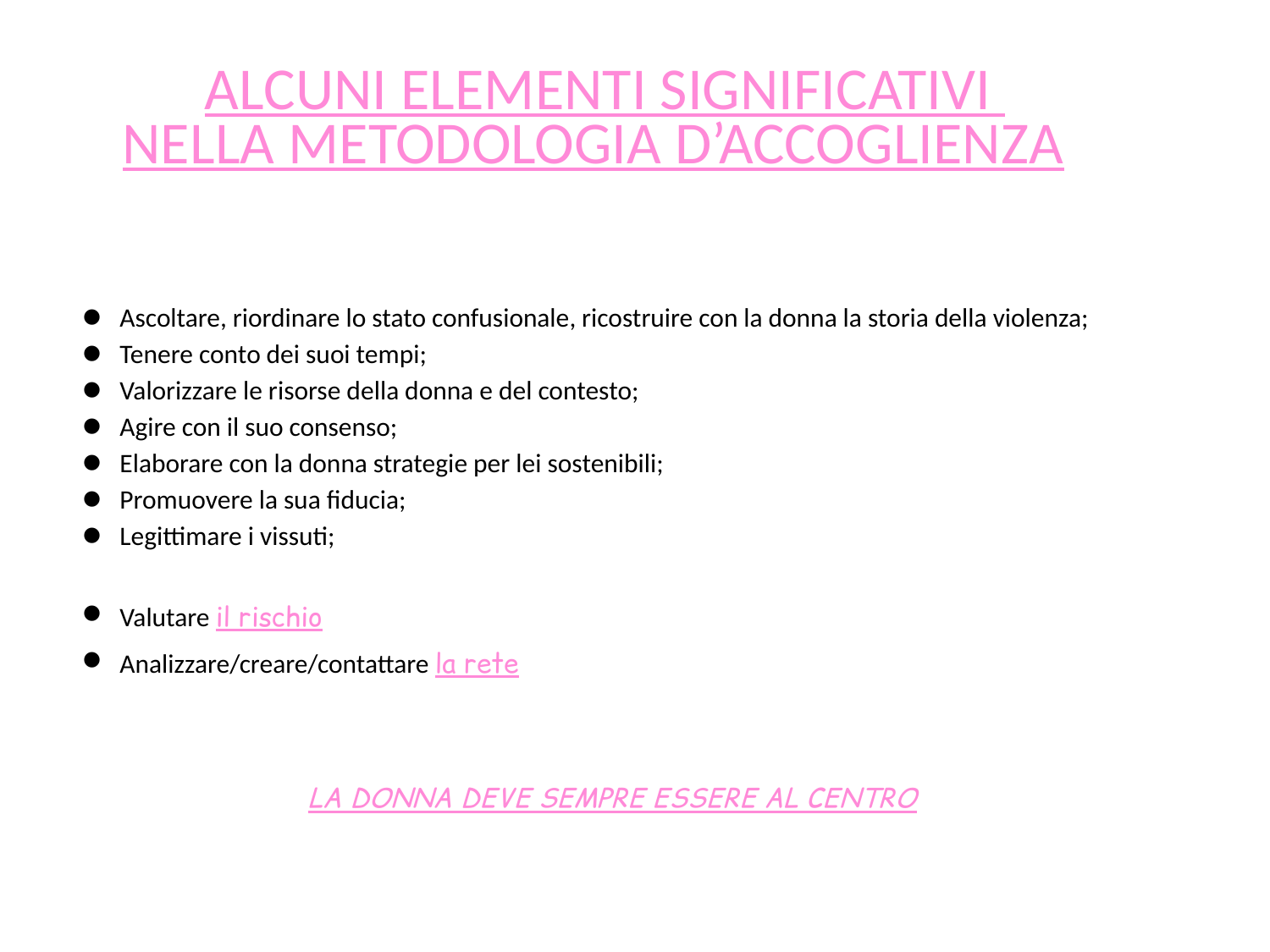

ALCUNI ELEMENTI SIGNIFICATIVI
NELLA METODOLOGIA D’ACCOGLIENZA

Ascoltare, riordinare lo stato confusionale, ricostruire con la donna la storia della violenza;
Tenere conto dei suoi tempi;
Valorizzare le risorse della donna e del contesto;
Agire con il suo consenso;
Elaborare con la donna strategie per lei sostenibili;
Promuovere la sua fiducia;
Legittimare i vissuti;

Valutare il rischio
Analizzare/creare/contattare la rete

		LA DONNA DEVE SEMPRE ESSERE AL CENTRO